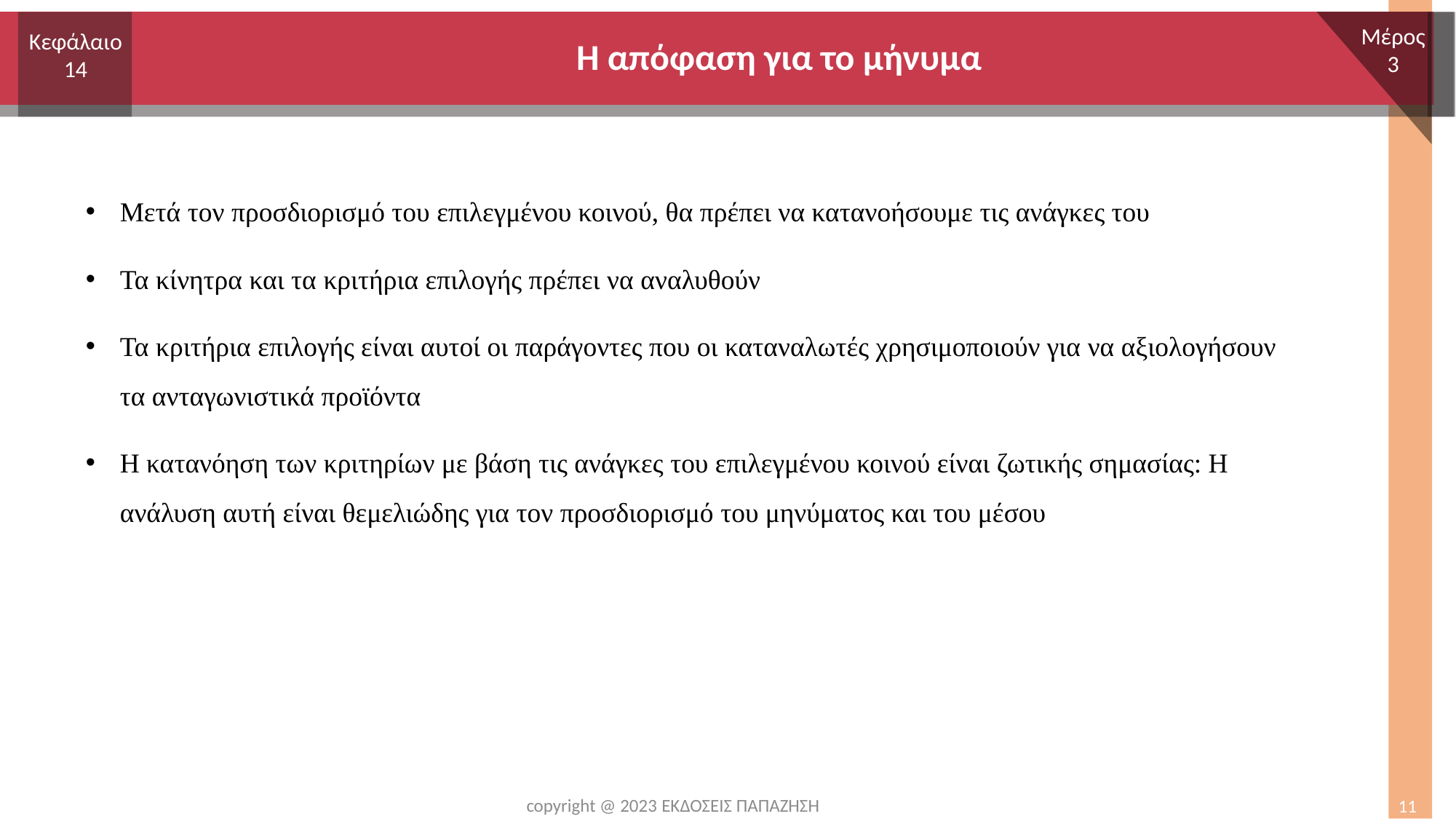

# Η απόφαση για το μήνυμα

Μέρος
3
Κεφάλαιο
14
Μετά τον προσδιορισμό του επιλεγμένου κοινού, θα πρέπει να κατανοήσουμε τις ανάγκες του
Τα κίνητρα και τα κριτήρια επιλογής πρέπει να αναλυθούν
Τα κριτήρια επιλογής είναι αυτοί οι παράγοντες που οι καταναλωτές χρησιμοποιούν για να αξιολογήσουν τα ανταγωνιστικά προϊόντα
Η κατανόηση των κριτηρίων με βάση τις ανάγκες του επιλεγμένου κοινού είναι ζωτικής σημασίας: Η ανάλυση αυτή είναι θεμελιώδης για τον προσδιορισμό του μηνύματος και του μέσου
copyright @ 2023 ΕΚΔΟΣΕΙΣ ΠΑΠΑΖΗΣΗ
11